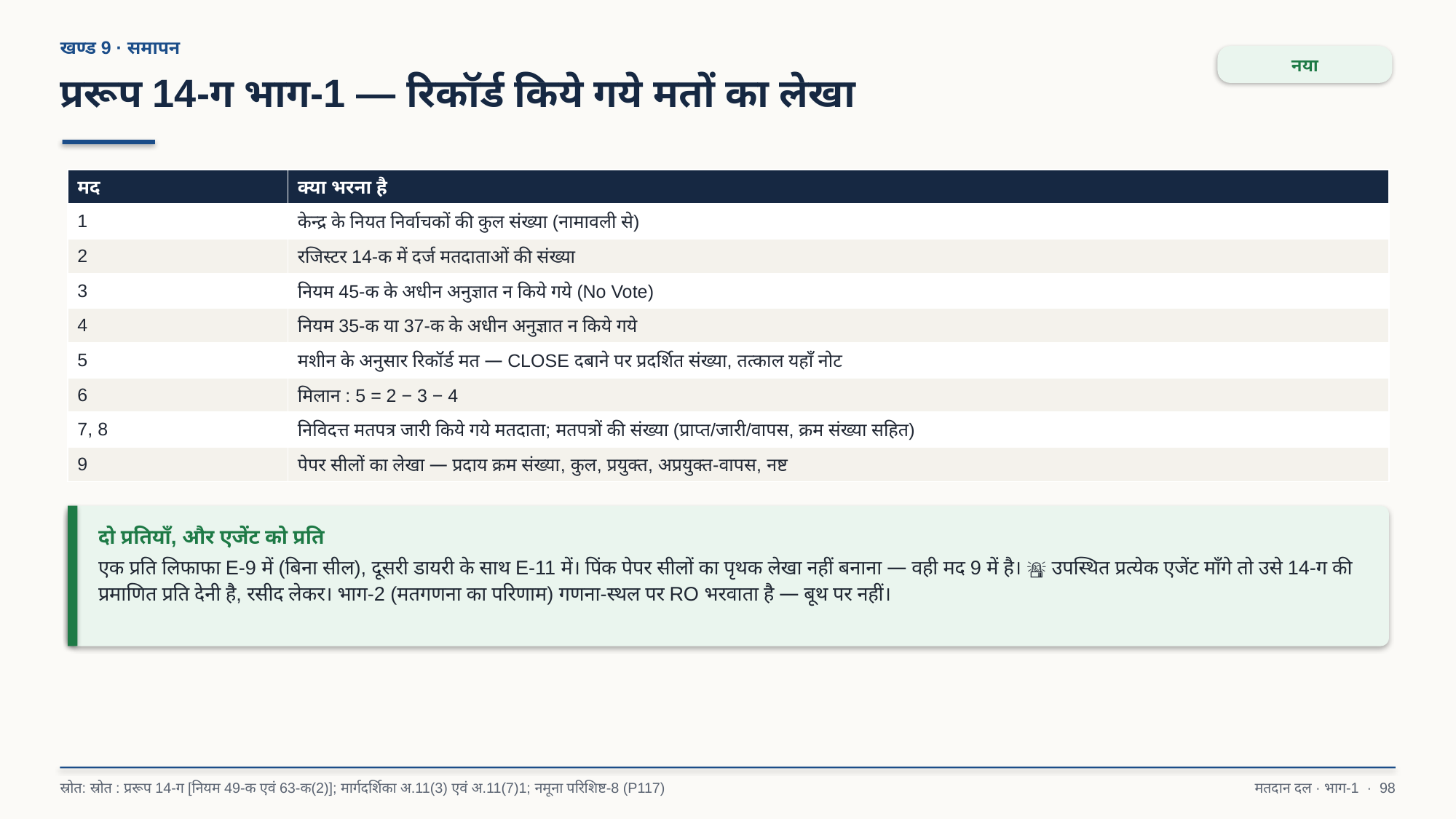

खण्ड 9 · समापन
नया
प्ररूप 14-ग भाग-1 — रिकॉर्ड किये गये मतों का लेखा

| मद | क्या भरना है |
| --- | --- |
| 1 | केन्द्र के नियत निर्वाचकों की कुल संख्या (नामावली से) |
| 2 | रजिस्टर 14-क में दर्ज मतदाताओं की संख्या |
| 3 | नियम 45-क के अधीन अनुज्ञात न किये गये (No Vote) |
| 4 | नियम 35-क या 37-क के अधीन अनुज्ञात न किये गये |
| 5 | मशीन के अनुसार रिकॉर्ड मत — CLOSE दबाने पर प्रदर्शित संख्या, तत्काल यहाँ नोट |
| 6 | मिलान : 5 = 2 − 3 − 4 |
| 7, 8 | निविदत्त मतपत्र जारी किये गये मतदाता; मतपत्रों की संख्या (प्राप्त/जारी/वापस, क्रम संख्या सहित) |
| 9 | पेपर सीलों का लेखा — प्रदाय क्रम संख्या, कुल, प्रयुक्त, अप्रयुक्त-वापस, नष्ट |

दो प्रतियाँ, और एजेंट को प्रति
एक प्रति लिफाफा E-9 में (बिना सील), दूसरी डायरी के साथ E-11 में। पिंक पेपर सीलों का पृथक लेखा नहीं बनाना — वही मद 9 में है। 🚨 उपस्थित प्रत्येक एजेंट माँगे तो उसे 14-ग की प्रमाणित प्रति देनी है, रसीद लेकर। भाग-2 (मतगणना का परिणाम) गणना-स्थल पर RO भरवाता है — बूथ पर नहीं।

स्रोत: स्रोत : प्ररूप 14-ग [नियम 49-क एवं 63-क(2)]; मार्गदर्शिका अ.11(3) एवं अ.11(7)1; नमूना परिशिष्ट-8 (P117)
मतदान दल · भाग-1  ·  98